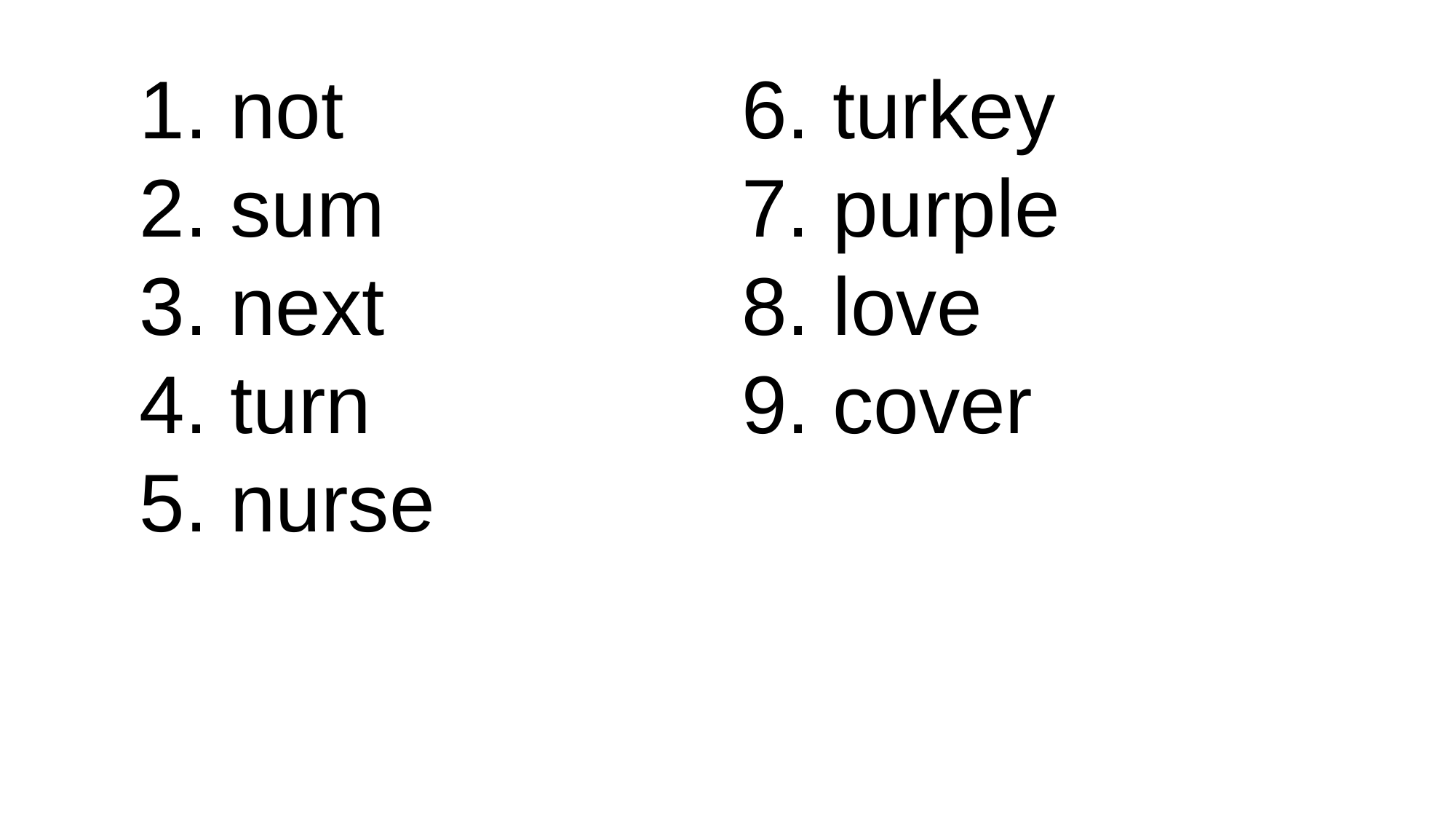

not
 sum
 next
 turn
 nurse

 6. turkey
 7. purple
 8. love
 9. cover